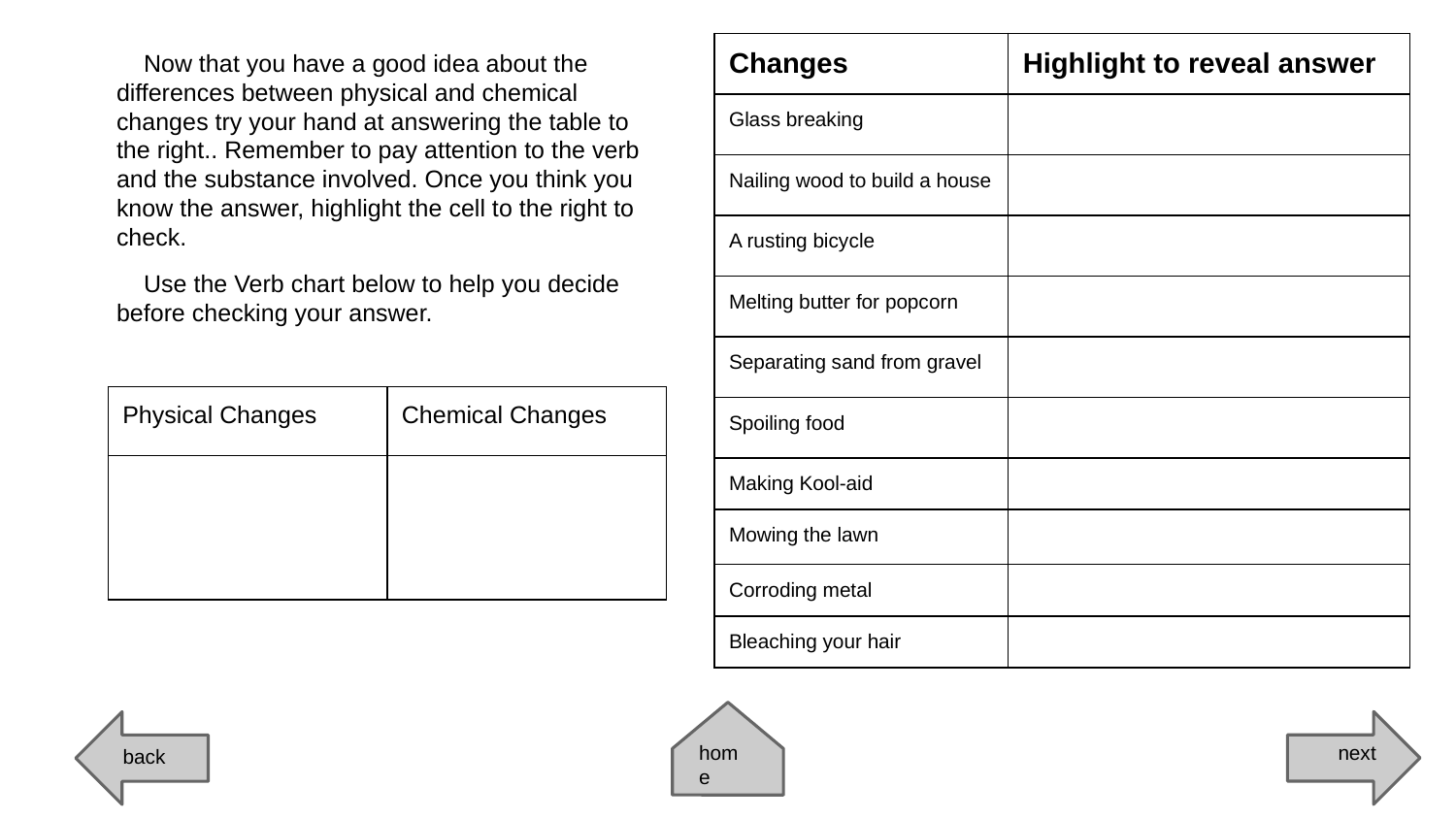

Now that you have a good idea about the differences between physical and chemical changes try your hand at answering the table to the right.. Remember to pay attention to the verb and the substance involved. Once you think you know the answer, highlight the cell to the right to check.
| Changes | Highlight to reveal answer |
| --- | --- |
| Glass breaking | physical |
| Nailing wood to build a house | physical |
| A rusting bicycle | chemical |
| Melting butter for popcorn | physical |
| Separating sand from gravel | physical |
| Spoiling food | chemical |
| Making Kool-aid | physical |
| Mowing the lawn | physical |
| Corroding metal | chemical |
| Bleaching your hair | chemical |
    Use the Verb chart below to help you decide before checking your answer.
| Physical Changes | Chemical Changes |
| --- | --- |
| Melt, Broke, Froze, Evaporate, Mix, Cut, Tear, Sort | Cooked, Burned, Exploded, Glowed, Corroded |

home
next
back